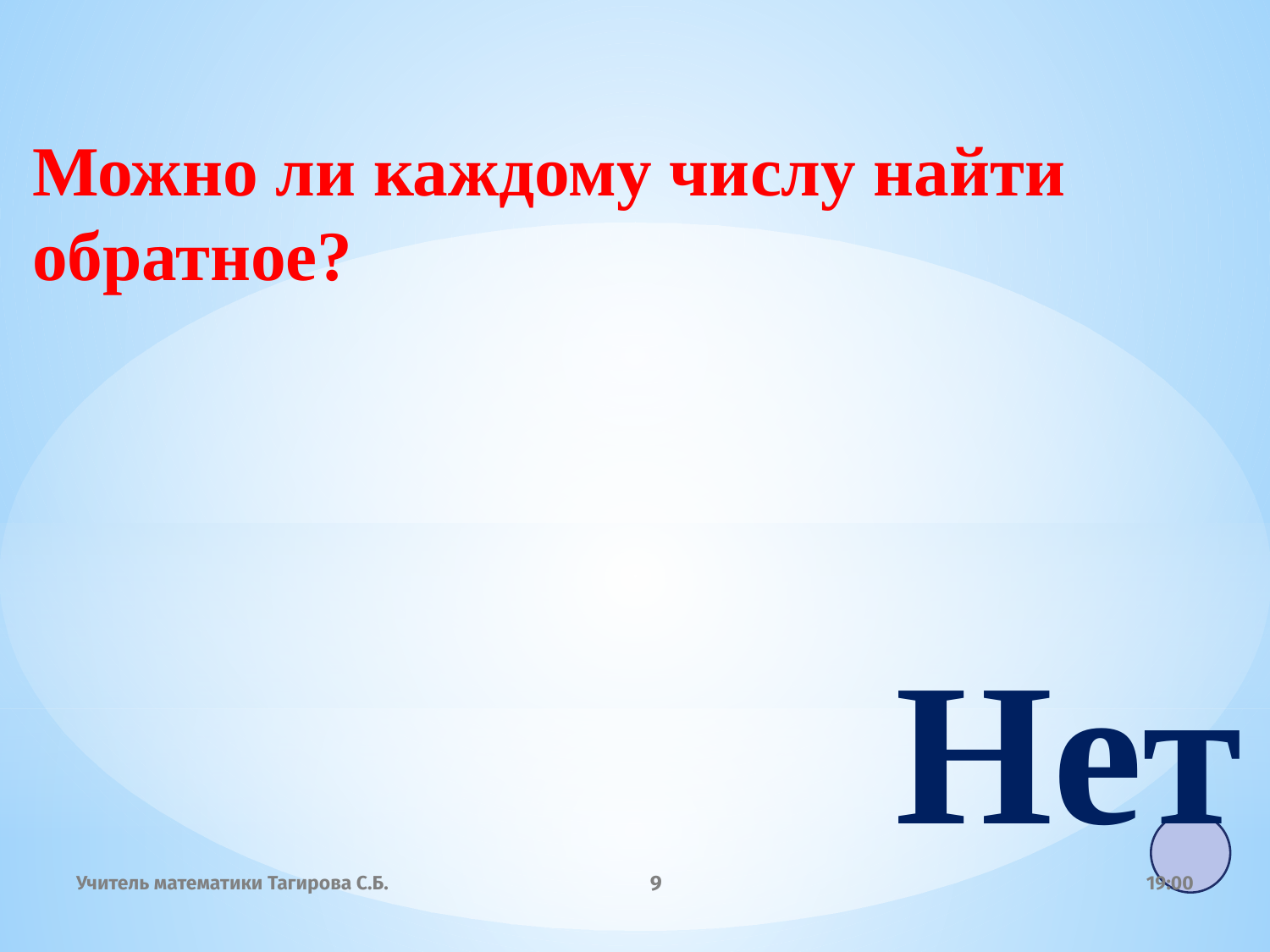

Можно ли каждому числу найти обратное?
Нет

Учитель математики Тагирова С.Б.
9
19:00